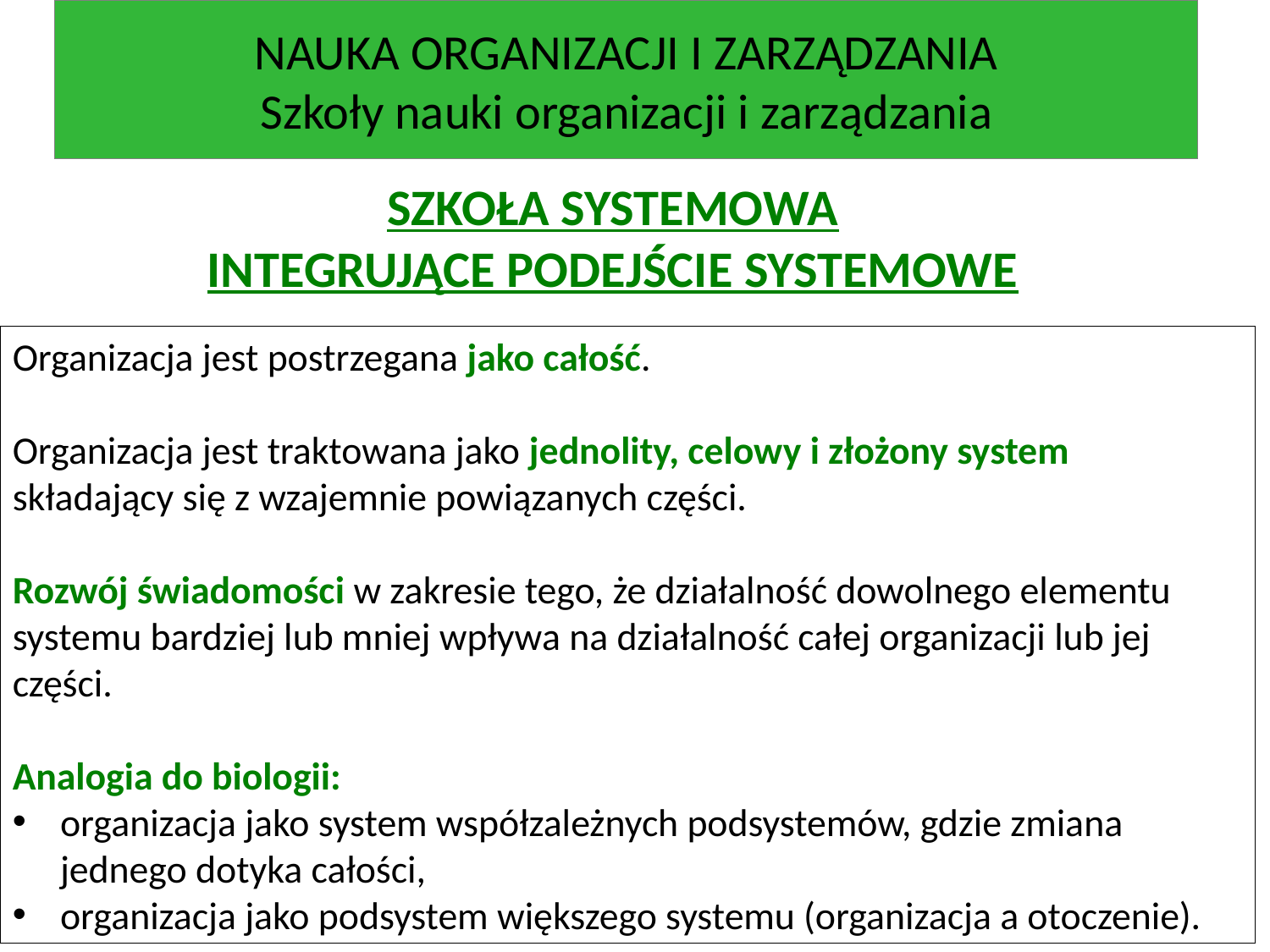

NAUKA ORGANIZACJI I ZARZĄDZANIA
Szkoły nauki organizacji i zarządzania
SZKOŁA SYSTEMOWA
INTEGRUJĄCE PODEJŚCIE SYSTEMOWE
Organizacja jest postrzegana jako całość.

Organizacja jest traktowana jako jednolity, celowy i złożony system
składający się z wzajemnie powiązanych części.

Rozwój świadomości w zakresie tego, że działalność dowolnego elementu systemu bardziej lub mniej wpływa na działalność całej organizacji lub jej części.

Analogia do biologii:
organizacja jako system współzależnych podsystemów, gdzie zmiana jednego dotyka całości,
organizacja jako podsystem większego systemu (organizacja a otoczenie).